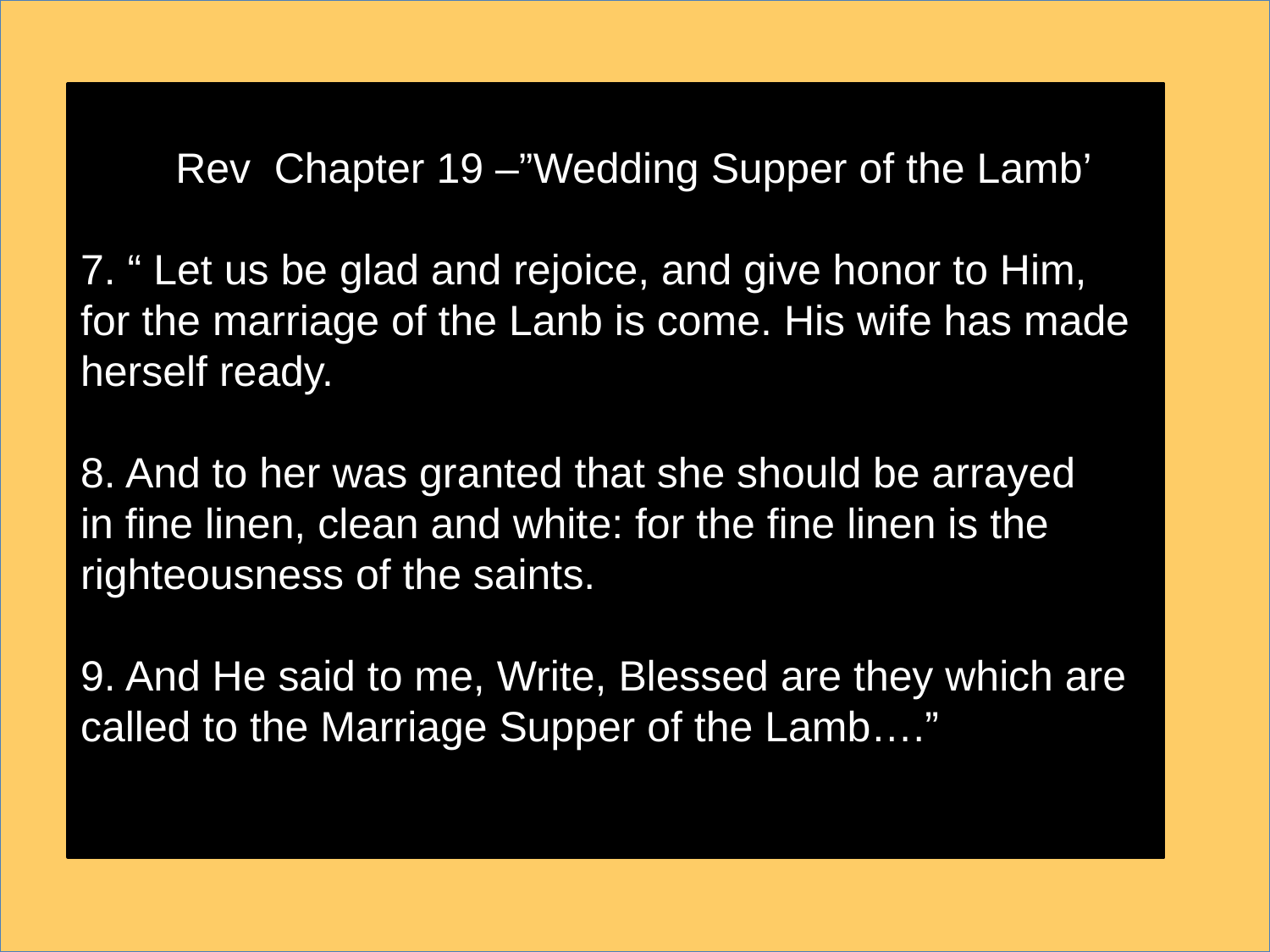

Rev  Chapter 19 –”Wedding Supper of the Lamb’

7. “ Let us be glad and rejoice, and give honor to Him,   for the marriage of the Lanb is come. His wife has made herself ready.

8. And to her was granted that she should be arrayed     in fine linen, clean and white: for the fine linen is the righteousness of the saints.

9. And He said to me, Write, Blessed are they which are called to the Marriage Supper of the Lamb….”